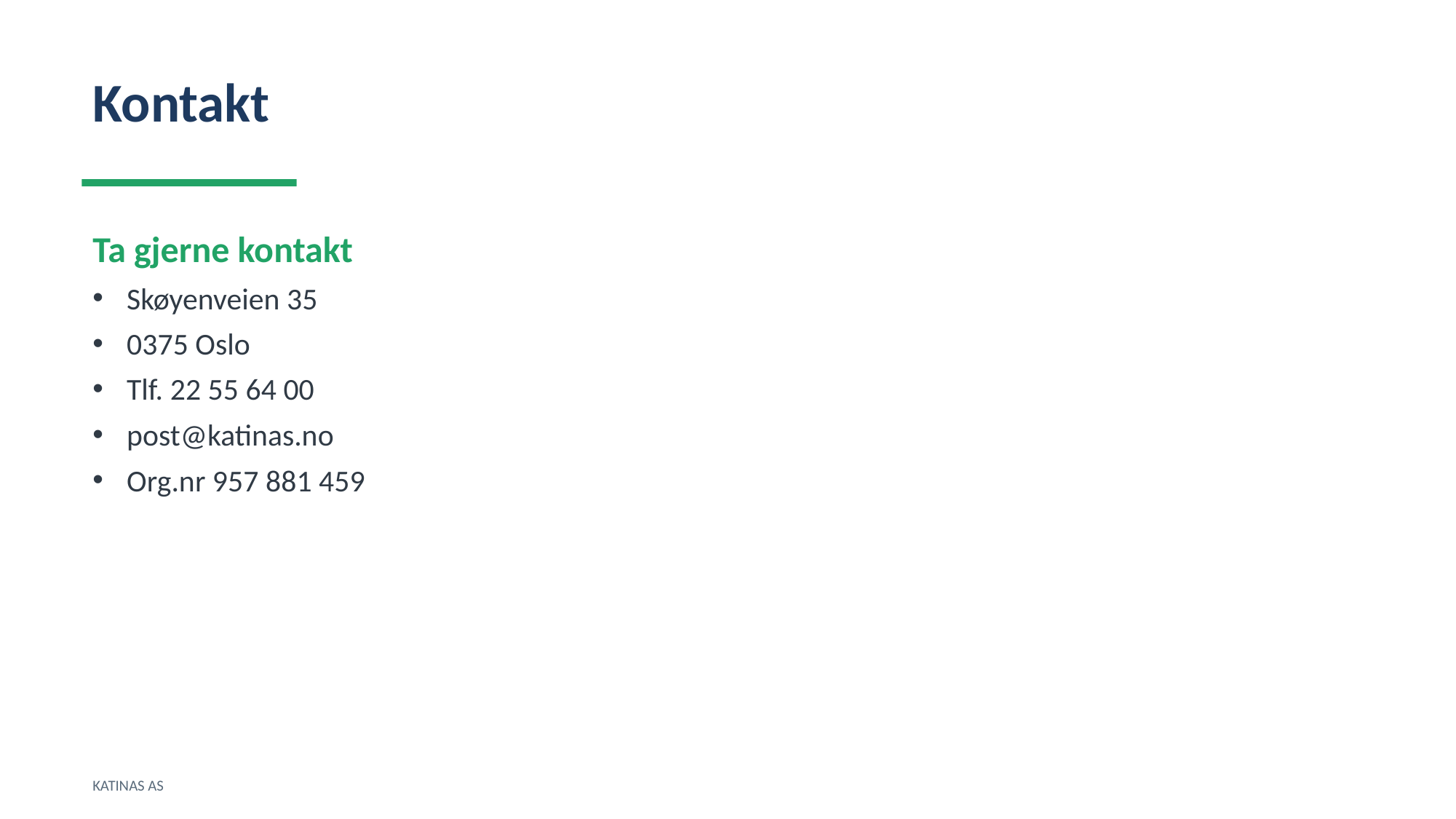

Kontakt

Ta gjerne kontakt
Skøyenveien 35
0375 Oslo
Tlf. 22 55 64 00
post@katinas.no
Org.nr 957 881 459
KATINAS AS